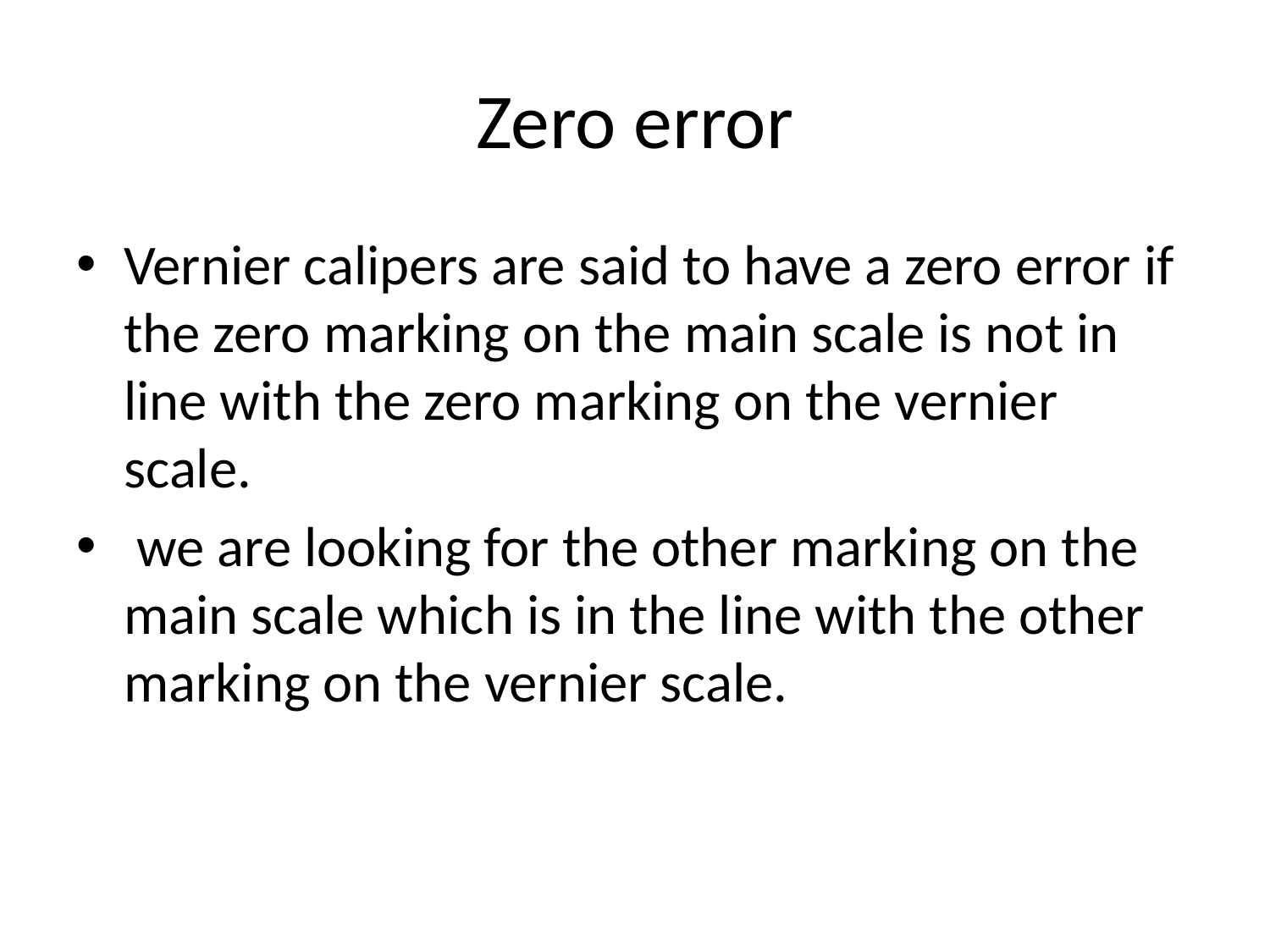

# Zero error
Vernier calipers are said to have a zero error if the zero marking on the main scale is not in line with the zero marking on the vernier scale.
 we are looking for the other marking on the main scale which is in the line with the other marking on the vernier scale.